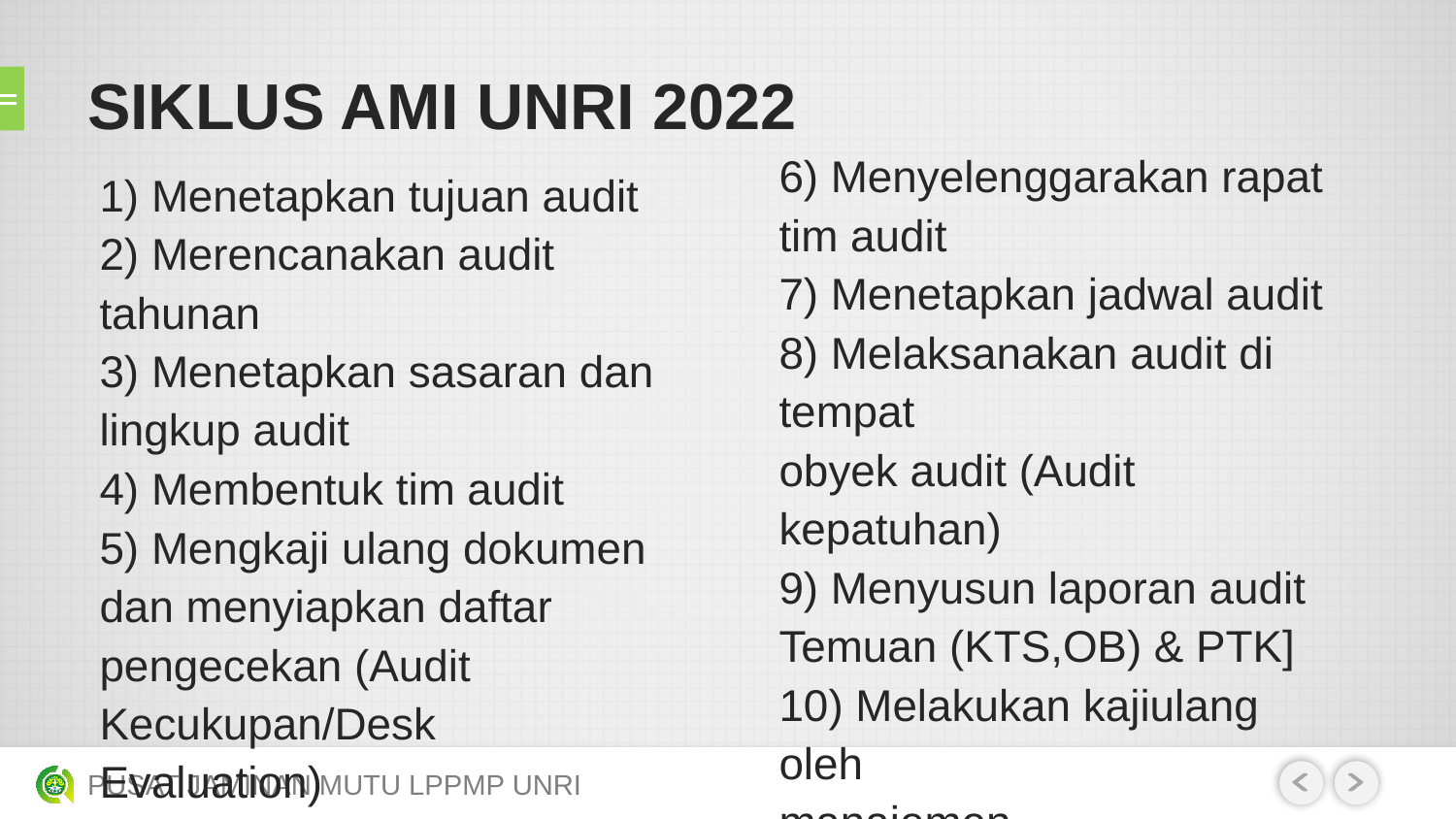

# SIKLUS AMI UNRI 2022
6) Menyelenggarakan rapat tim audit
7) Menetapkan jadwal audit
8) Melaksanakan audit di tempat
obyek audit (Audit kepatuhan)
9) Menyusun laporan audit Temuan (KTS,OB) & PTK]
10) Melakukan kajiulang oleh
manajemen
1) Menetapkan tujuan audit
2) Merencanakan audit tahunan
3) Menetapkan sasaran dan lingkup audit
4) Membentuk tim audit
5) Mengkaji ulang dokumen dan menyiapkan daftar pengecekan (Audit
Kecukupan/Desk Evaluation)

PUSAT JAMINAN MUTU LPPMP UNRI